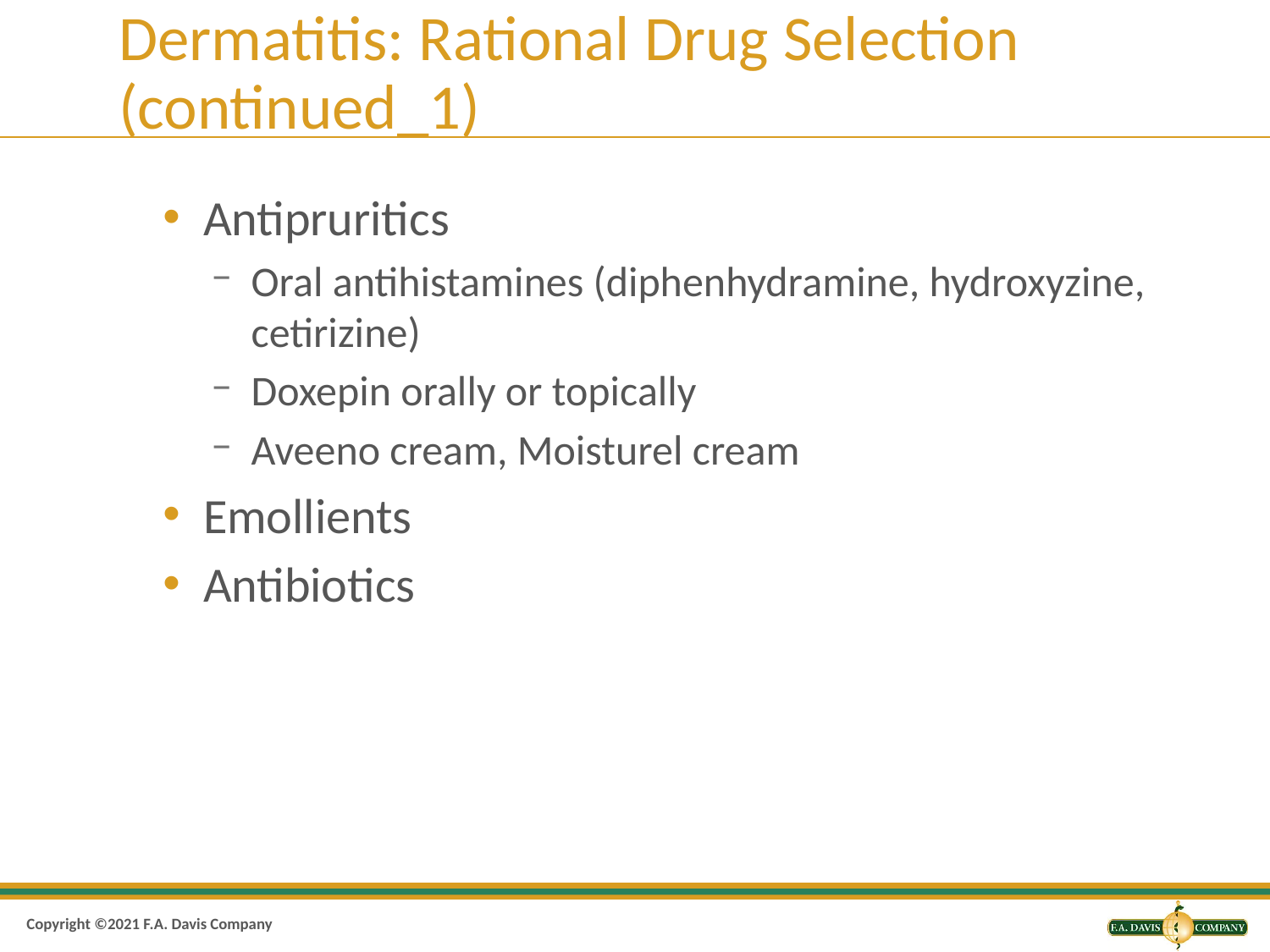

# Dermatitis: Rational Drug Selection (continued_1)
Antipruritics
Oral antihistamines (diphenhydramine, hydroxyzine, cetirizine)
Doxepin orally or topically
Aveeno cream, Moisturel cream
Emollients
Antibiotics